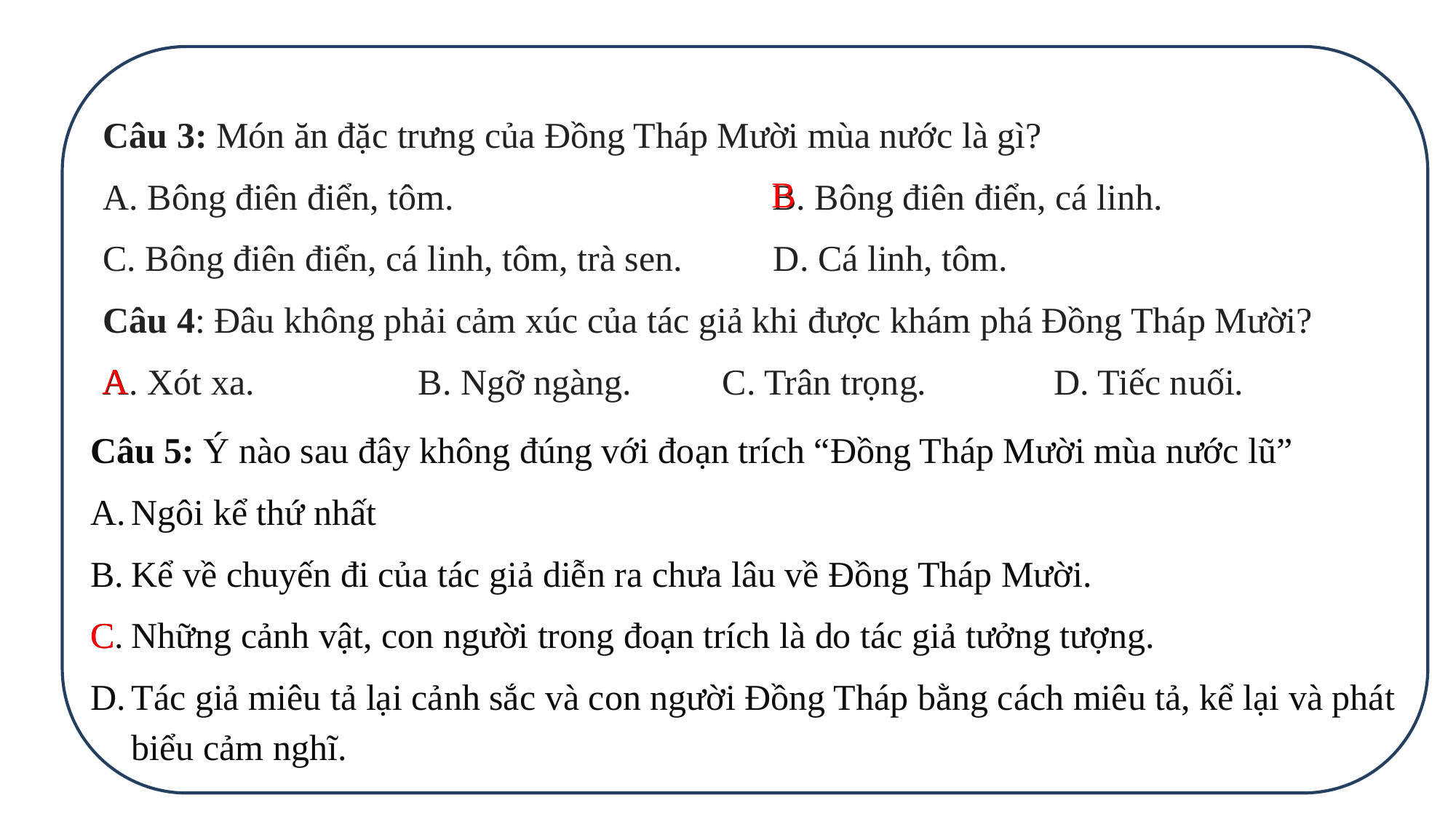

Câu 3: Món ăn đặc trưng của Đồng Tháp Mười mùa nước là gì?
A. Bông điên điển, tôm.                                   B. Bông điên điển, cá linh.
C. Bông điên điển, cá linh, tôm, trà sen.          D. Cá linh, tôm.
Câu 4: Đâu không phải cảm xúc của tác giả khi được khám phá Đồng Tháp Mười?
A. Xót xa.                  B. Ngỡ ngàng.          C. Trân trọng.              D. Tiếc nuối.
B
A
Câu 5: Ý nào sau đây không đúng với đoạn trích “Đồng Tháp Mười mùa nước lũ”
Ngôi kể thứ nhất
Kể về chuyến đi của tác giả diễn ra chưa lâu về Đồng Tháp Mười.
Những cảnh vật, con người trong đoạn trích là do tác giả tưởng tượng.
Tác giả miêu tả lại cảnh sắc và con người Đồng Tháp bằng cách miêu tả, kể lại và phát biểu cảm nghĩ.
C